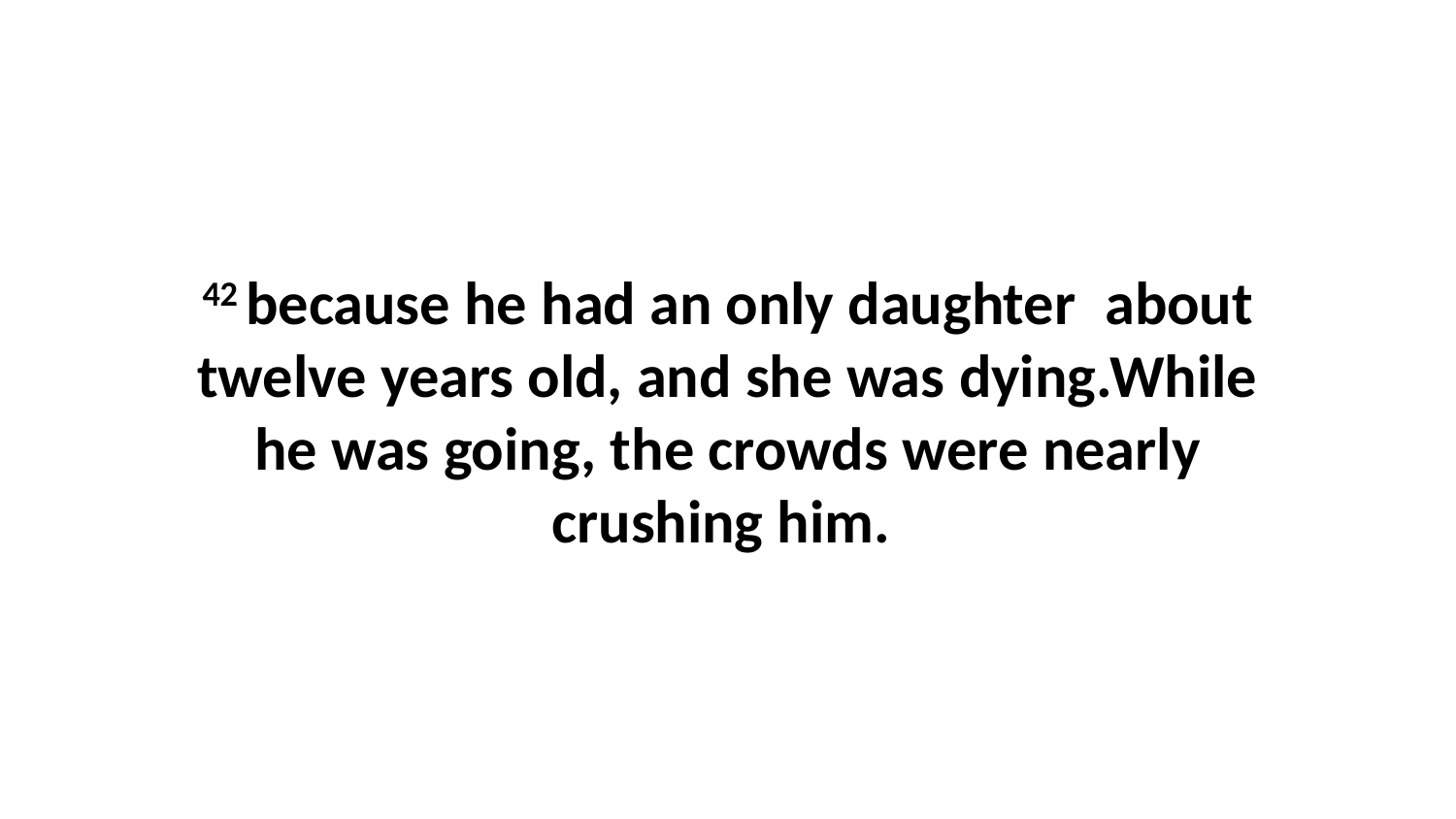

42 because he had an only daughter  about twelve years old, and she was dying.While he was going, the crowds were nearly crushing him.